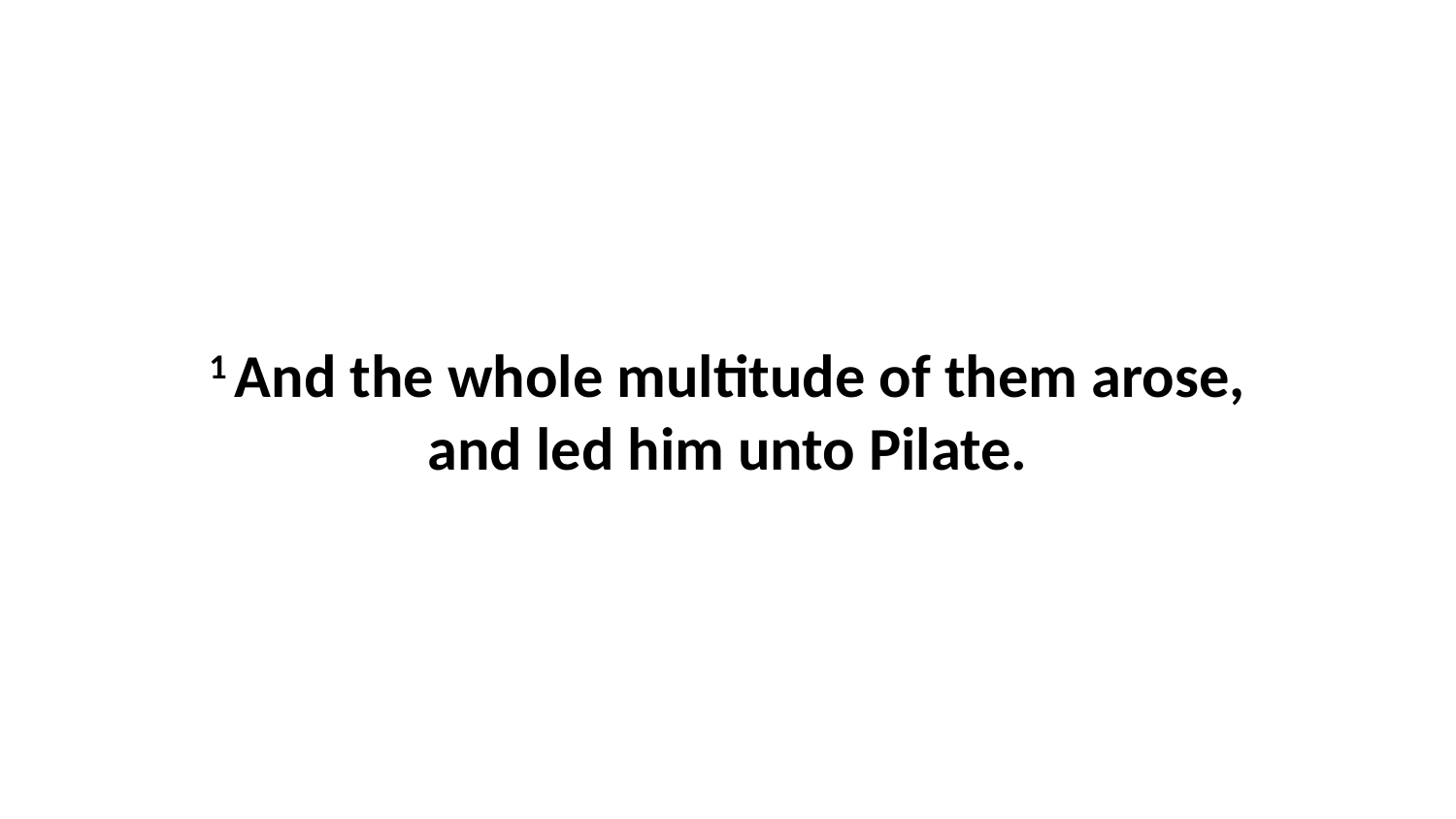

1 And the whole multitude of them arose, and led him unto Pilate.